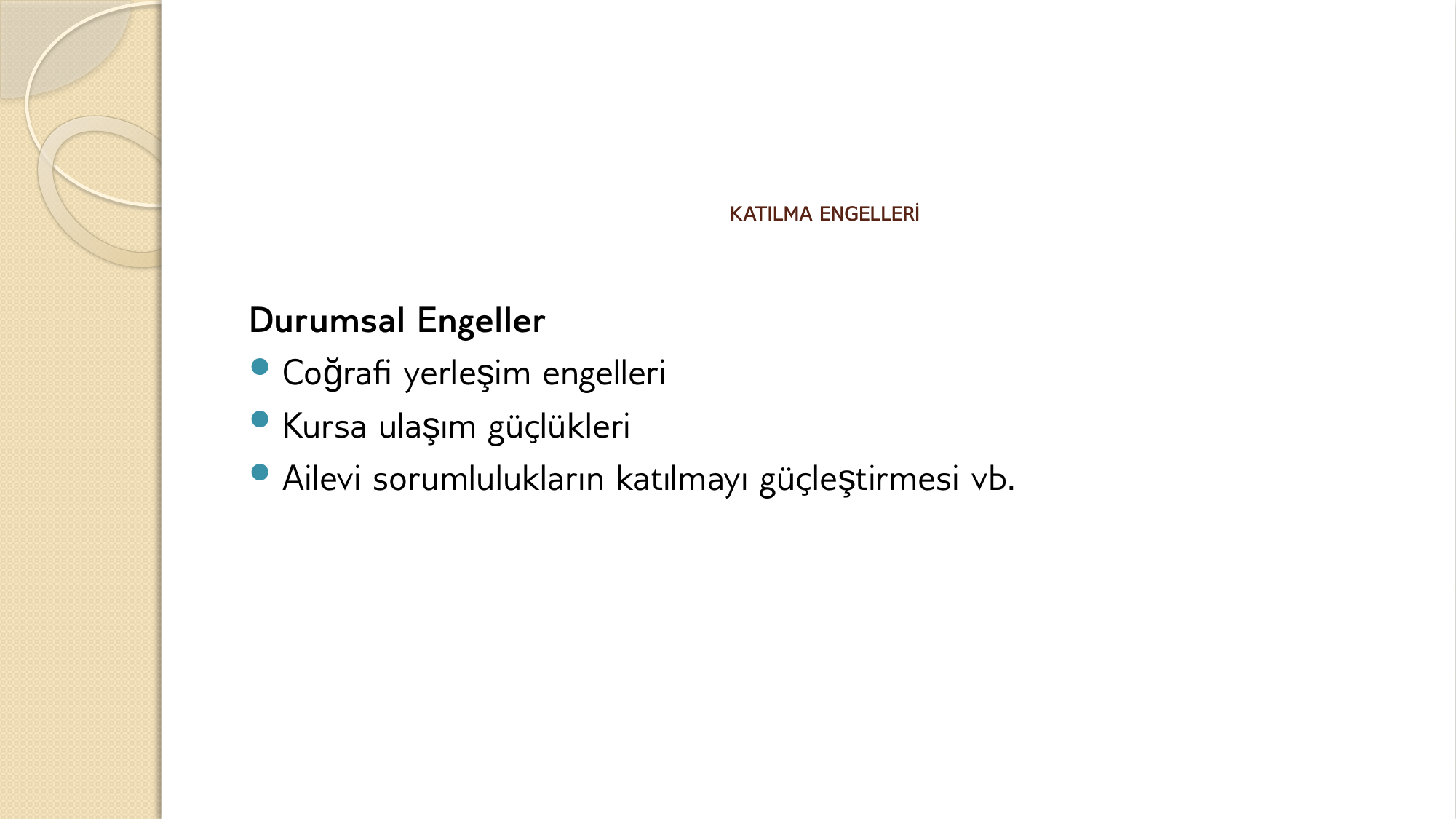

# KATILMA ENGELLERİ
Durumsal Engeller
Coğrafi yerleşim engelleri
Kursa ulaşım güçlükleri
Ailevi sorumlulukların katılmayı güçleştirmesi vb.